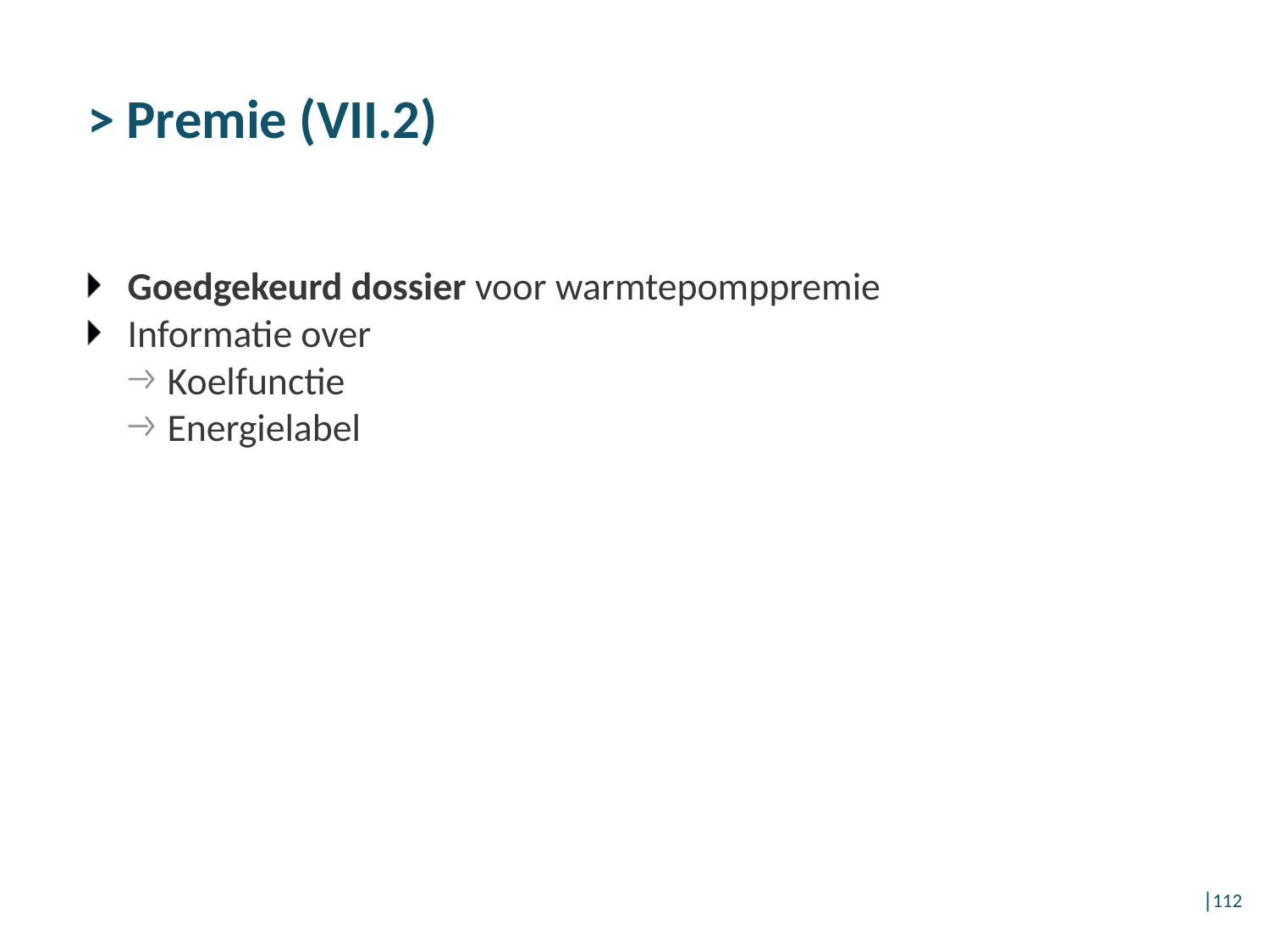

# > Premie (VII.2)
Goedgekeurd dossier voor warmtepomppremie
Informatie over
Koelfunctie
Energielabel

│112